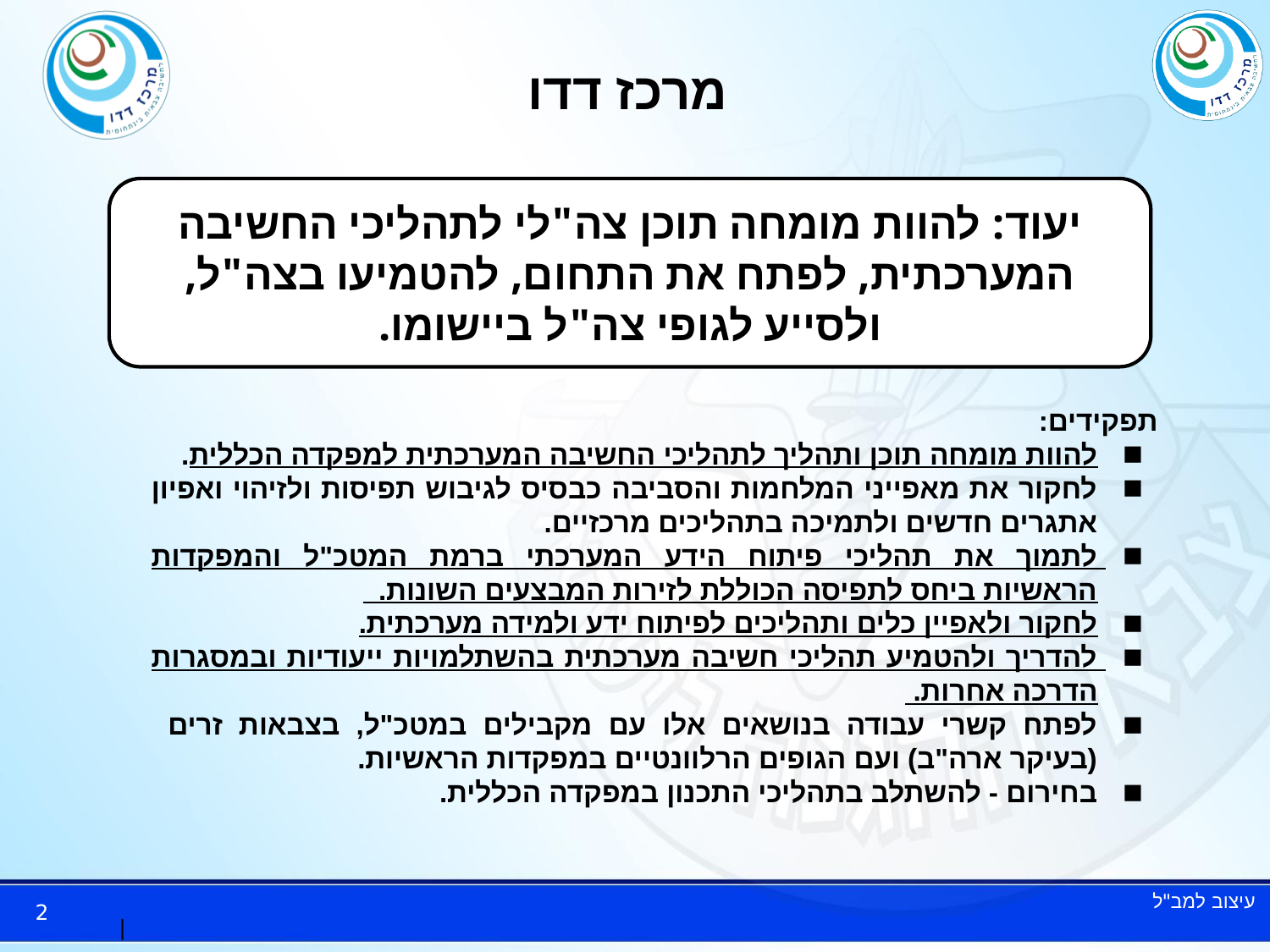

# מרכז דדו
יעוד: להוות מומחה תוכן צה"לי לתהליכי החשיבה המערכתית, לפתח את התחום, להטמיעו בצה"ל, ולסייע לגופי צה"ל ביישומו.
תפקידים:
להוות מומחה תוכן ותהליך לתהליכי החשיבה המערכתית למפקדה הכללית.
לחקור את מאפייני המלחמות והסביבה כבסיס לגיבוש תפיסות ולזיהוי ואפיון אתגרים חדשים ולתמיכה בתהליכים מרכזיים.
לתמוך את תהליכי פיתוח הידע המערכתי ברמת המטכ"ל והמפקדות הראשיות ביחס לתפיסה הכוללת לזירות המבצעים השונות.
לחקור ולאפיין כלים ותהליכים לפיתוח ידע ולמידה מערכתית.
להדריך ולהטמיע תהליכי חשיבה מערכתית בהשתלמויות ייעודיות ובמסגרות הדרכה אחרות.
לפתח קשרי עבודה בנושאים אלו עם מקבילים במטכ"ל, בצבאות זרים  (בעיקר ארה"ב) ועם הגופים הרלוונטיים במפקדות הראשיות.
בחירום - להשתלב בתהליכי התכנון במפקדה הכללית.